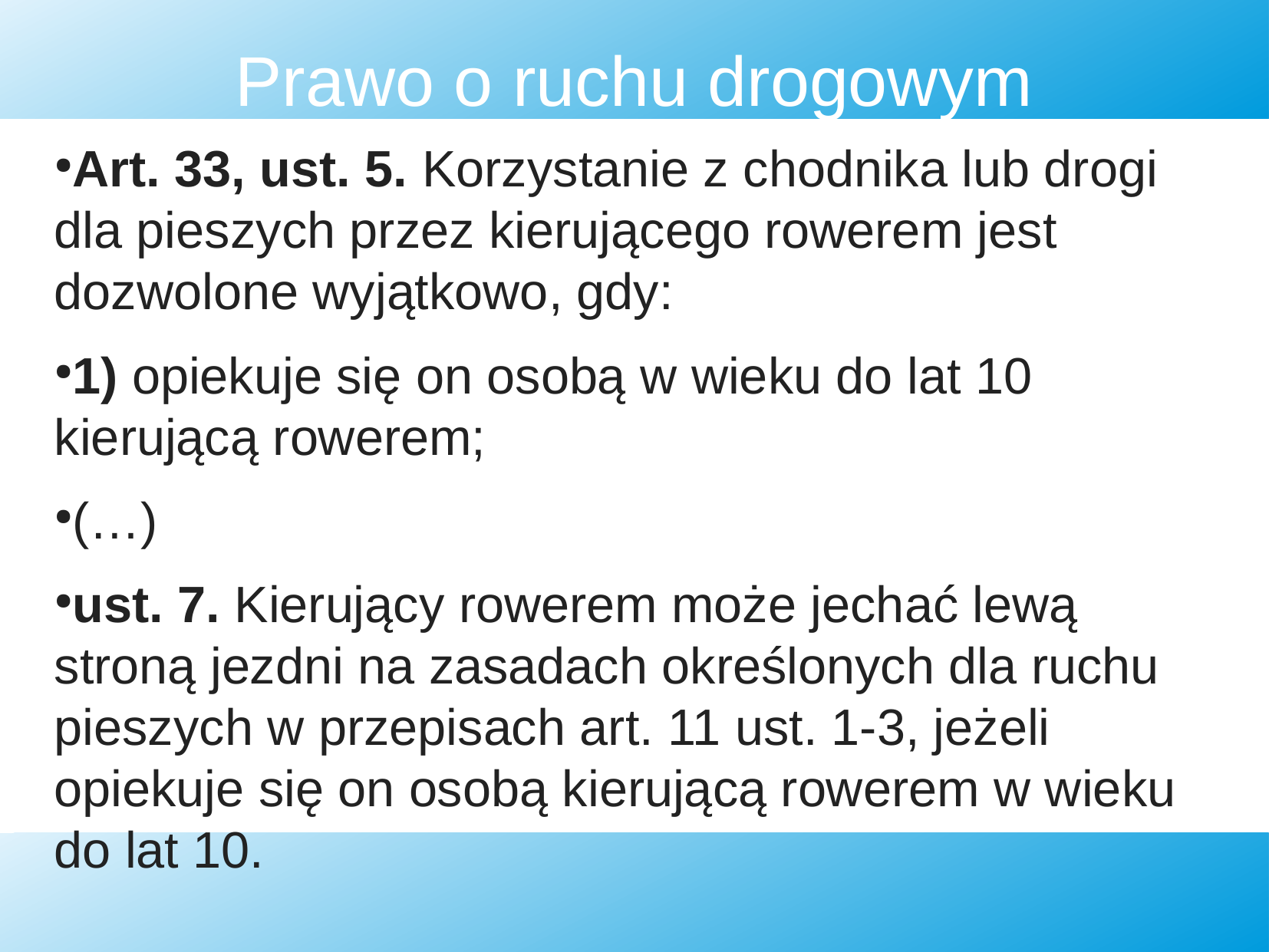

Prawo o ruchu drogowym
Art. 33, ust. 5. Korzystanie z chodnika lub drogi dla pieszych przez kierującego rowerem jest dozwolone wyjątkowo, gdy:
1) opiekuje się on osobą w wieku do lat 10 kierującą rowerem;
(…)
ust. 7. Kierujący rowerem może jechać lewą stroną jezdni na zasadach określonych dla ruchu pieszych w przepisach art. 11 ust. 1-3, jeżeli opiekuje się on osobą kierującą rowerem w wieku do lat 10.